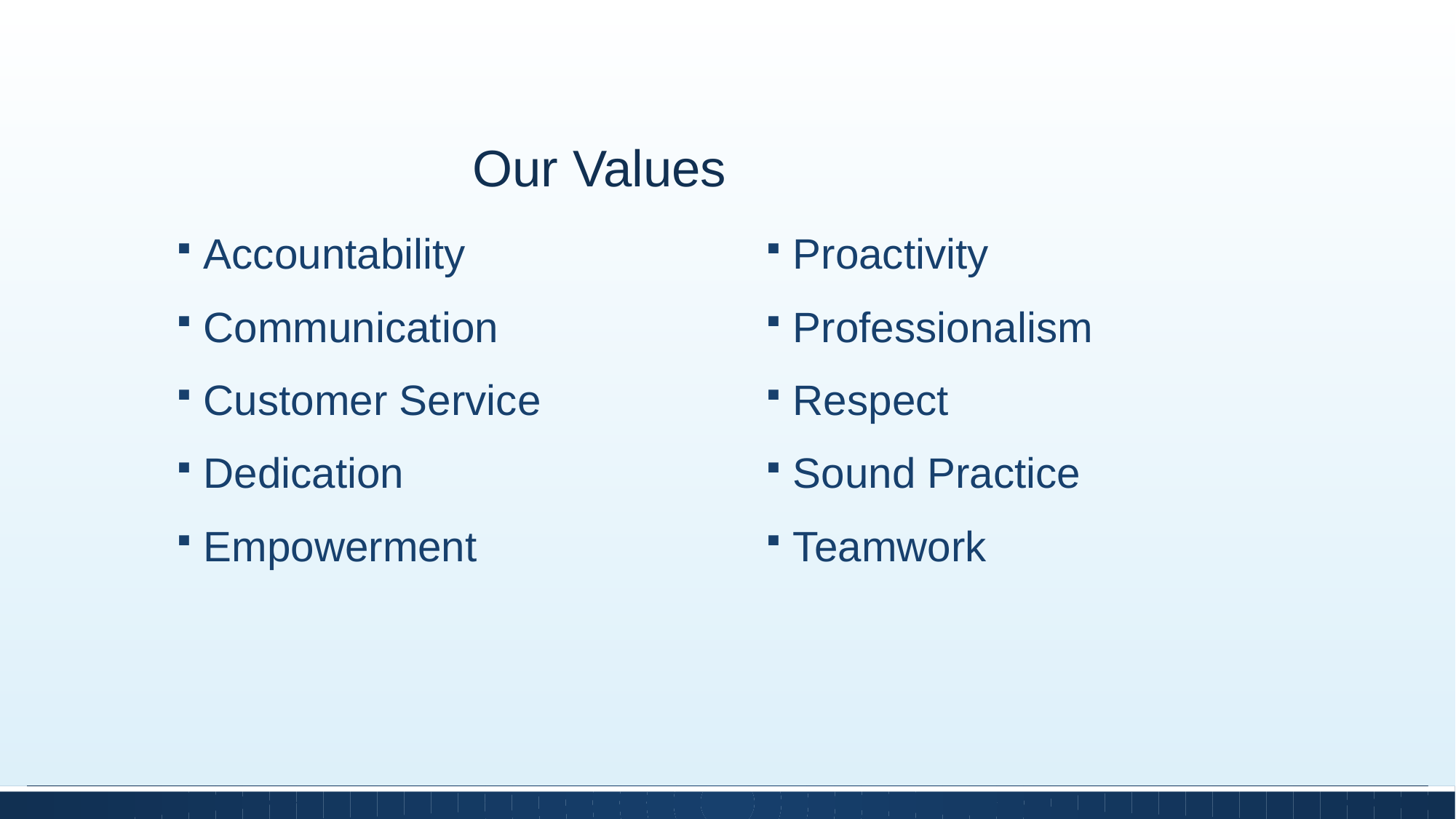

# Our Values
Accountability
Communication
Customer Service
Dedication
Empowerment
Proactivity
Professionalism
Respect
Sound Practice
Teamwork